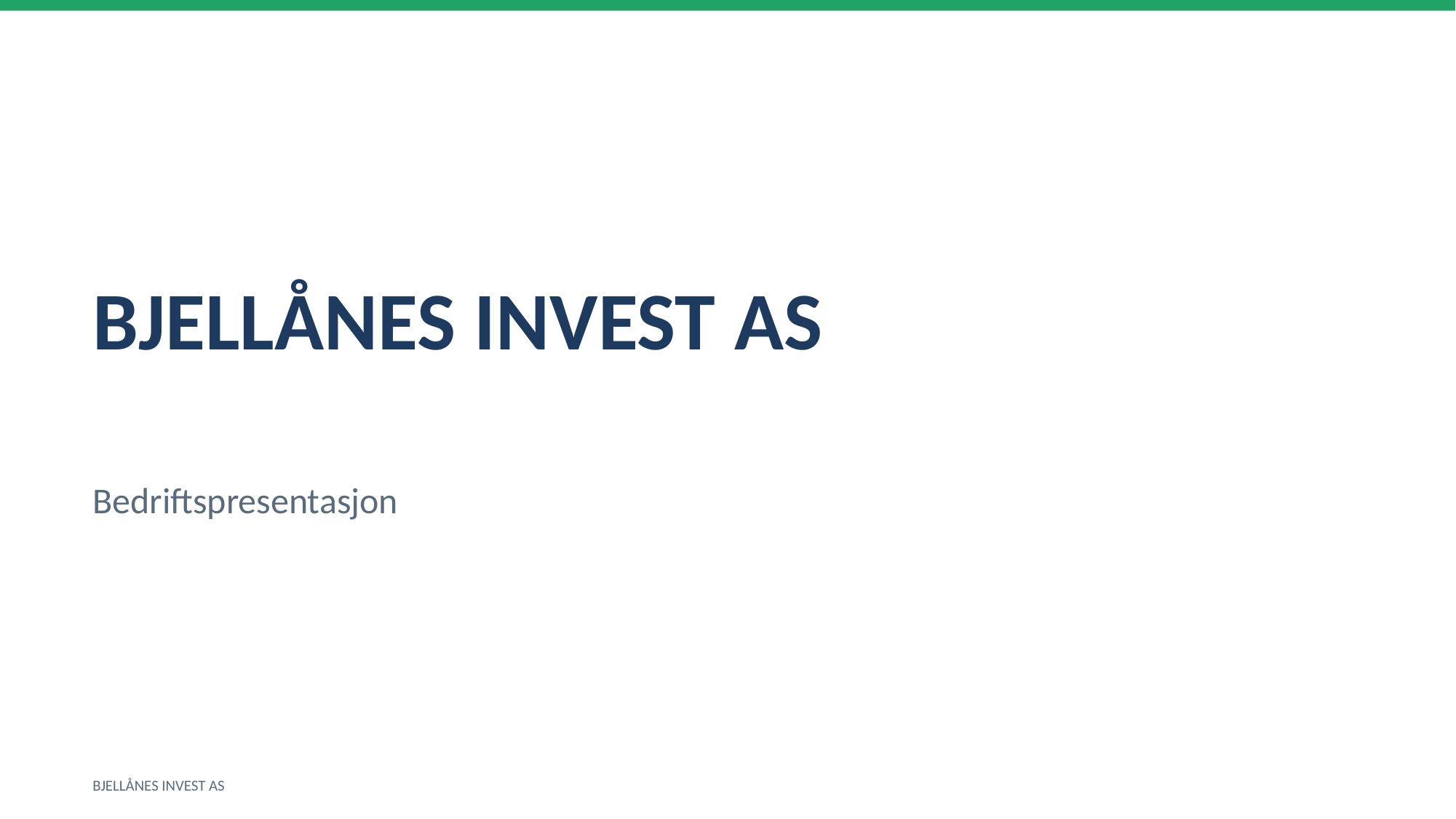

BJELLÅNES INVEST AS
Bedriftspresentasjon
BJELLÅNES INVEST AS